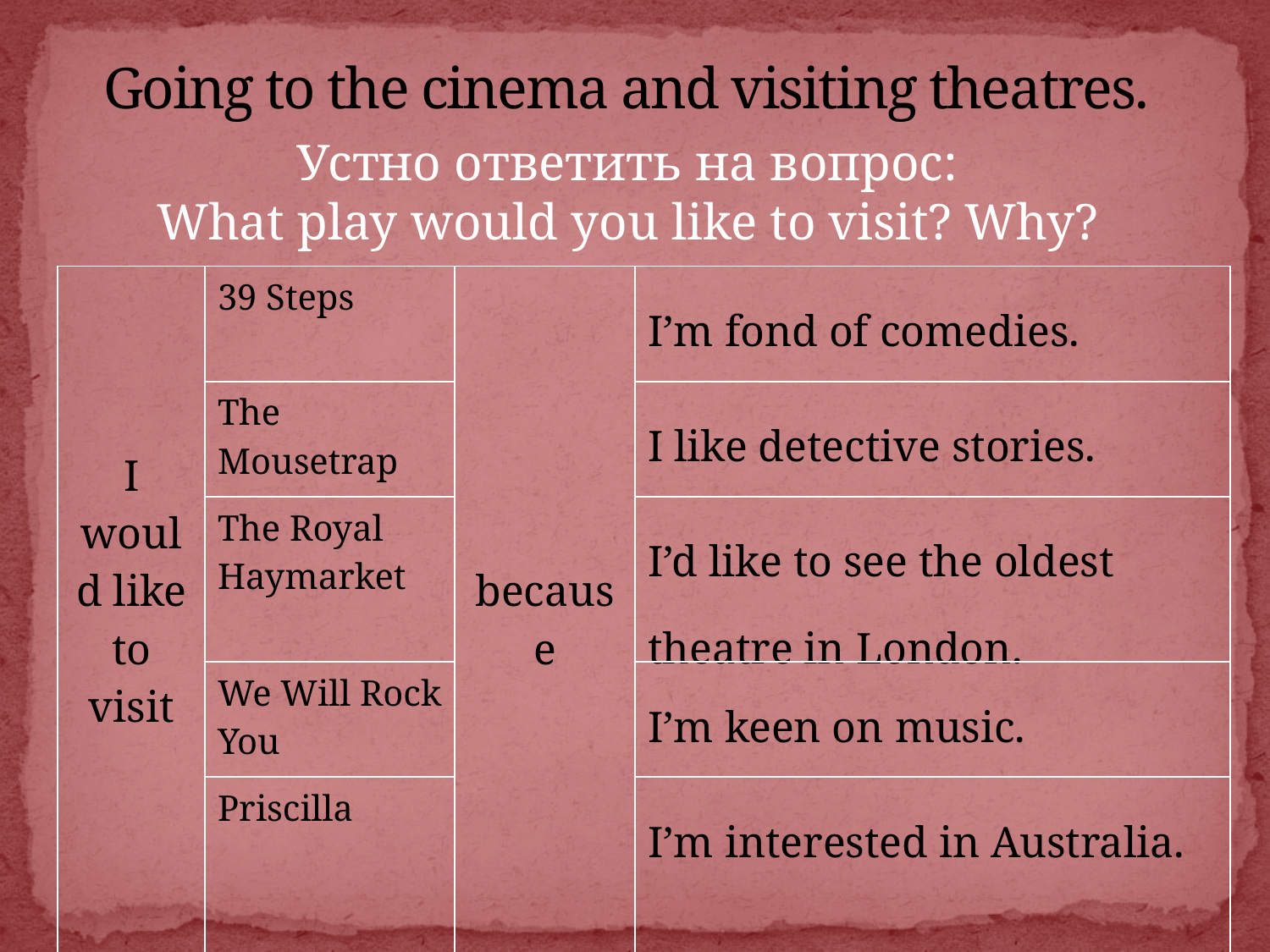

Going to the cinema and visiting theatres.
Устно ответить на вопрос:
What play would you like to visit? Why?
| I would like to visit | 39 Steps | because | I’m fond of comedies. |
| --- | --- | --- | --- |
|  | The Mousetrap |  | I like detective stories. |
|  | The Royal Haymarket |  | I’d like to see the oldest theatre in London. |
|  | We Will Rock You |  | I’m keen on music. |
|  | Priscilla |  | I’m interested in Australia. |